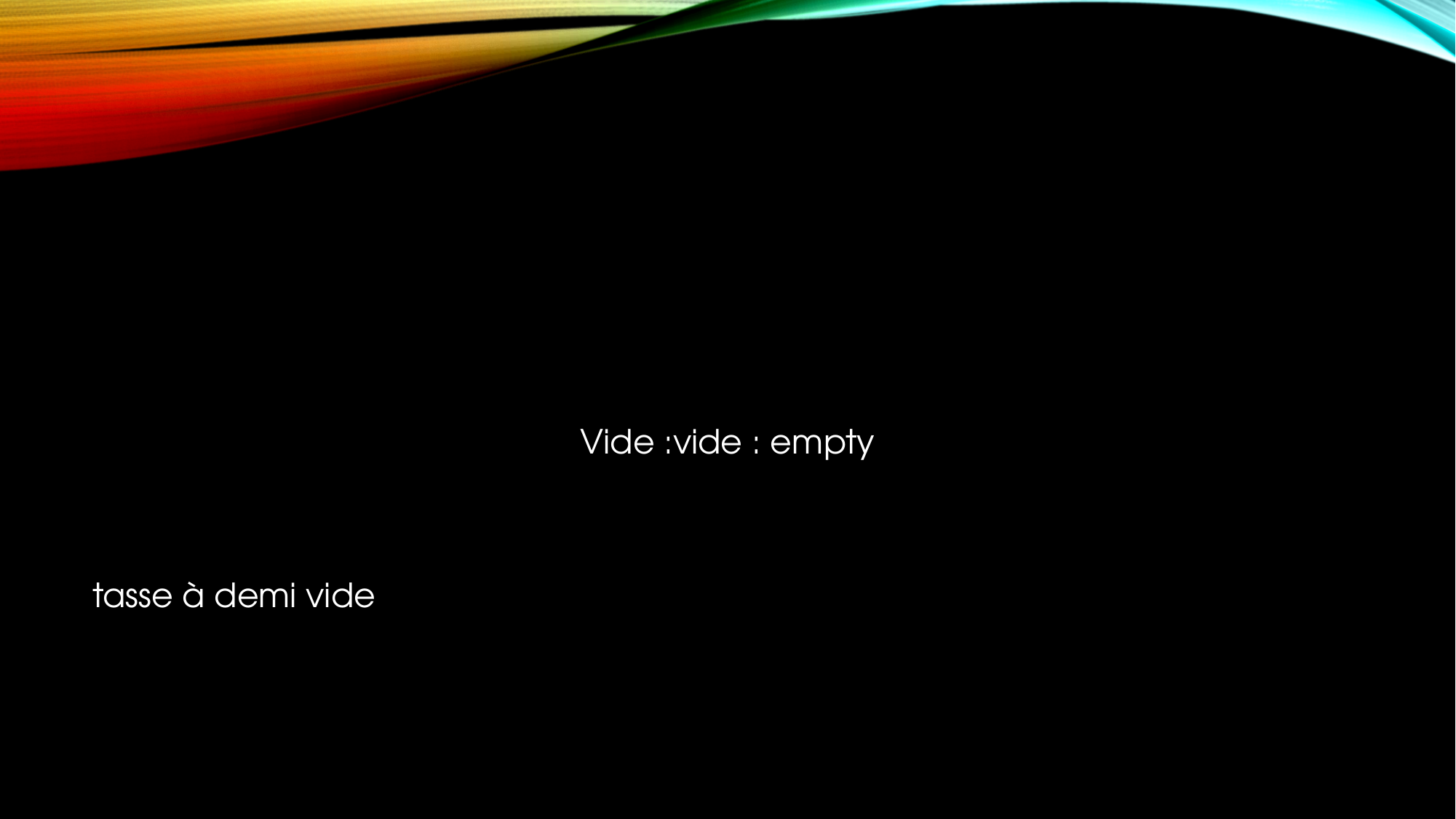

Vide :vide : empty

 tasse à demi vide